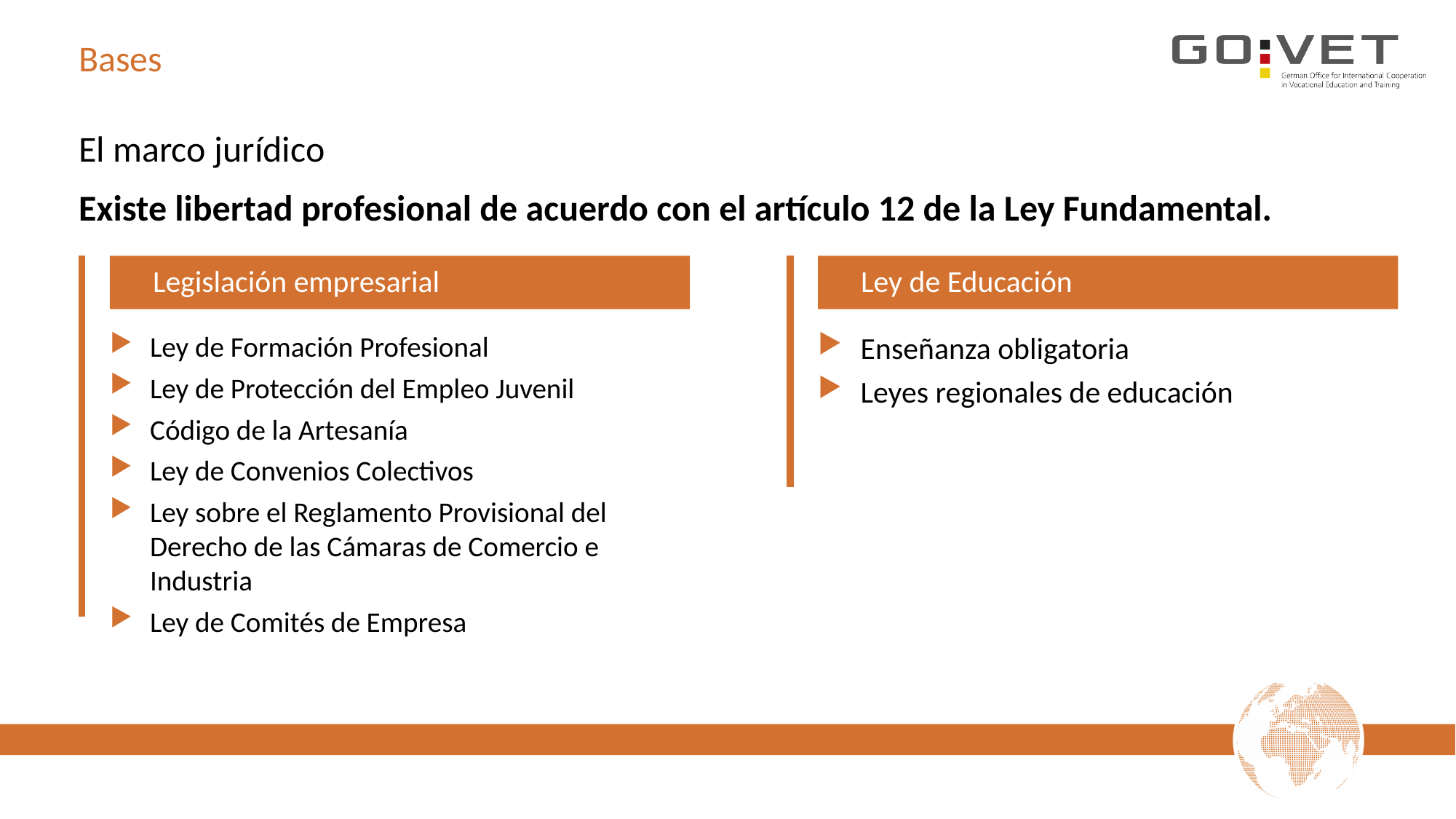

# Bases
El marco jurídico
Existe libertad profesional de acuerdo con el artículo 12 de la Ley Fundamental.

Legislación empresarial
Ley de Educación
Ley de Formación Profesional
Ley de Protección del Empleo Juvenil
Código de la Artesanía
Ley de Convenios Colectivos
Ley sobre el Reglamento Provisional del Derecho de las Cámaras de Comercio e Industria
Ley de Comités de Empresa

Enseñanza obligatoria
Leyes regionales de educación